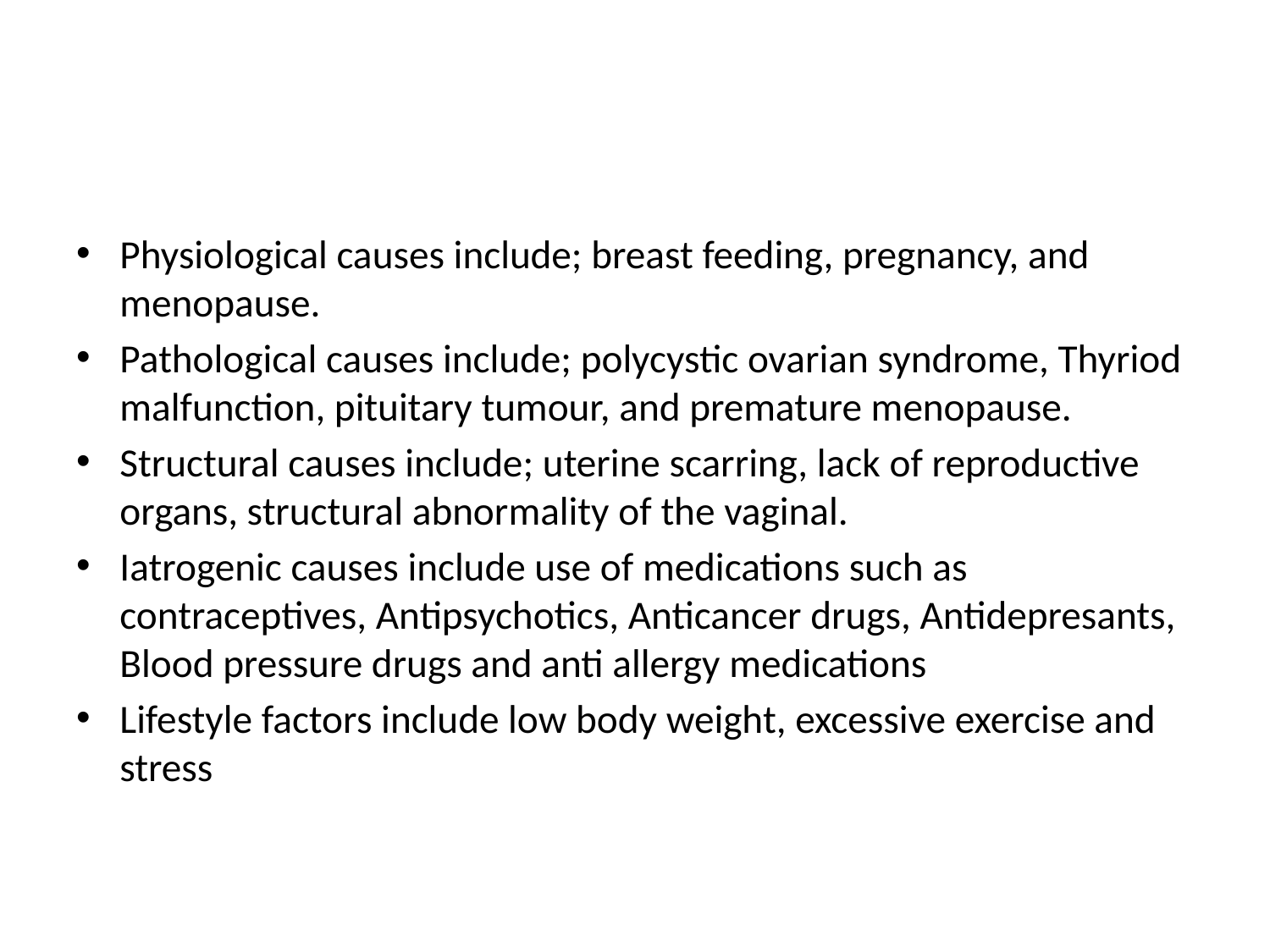

#
Physiological causes include; breast feeding, pregnancy, and menopause.
Pathological causes include; polycystic ovarian syndrome, Thyriod malfunction, pituitary tumour, and premature menopause.
Structural causes include; uterine scarring, lack of reproductive organs, structural abnormality of the vaginal.
Iatrogenic causes include use of medications such as contraceptives, Antipsychotics, Anticancer drugs, Antidepresants, Blood pressure drugs and anti allergy medications
Lifestyle factors include low body weight, excessive exercise and stress